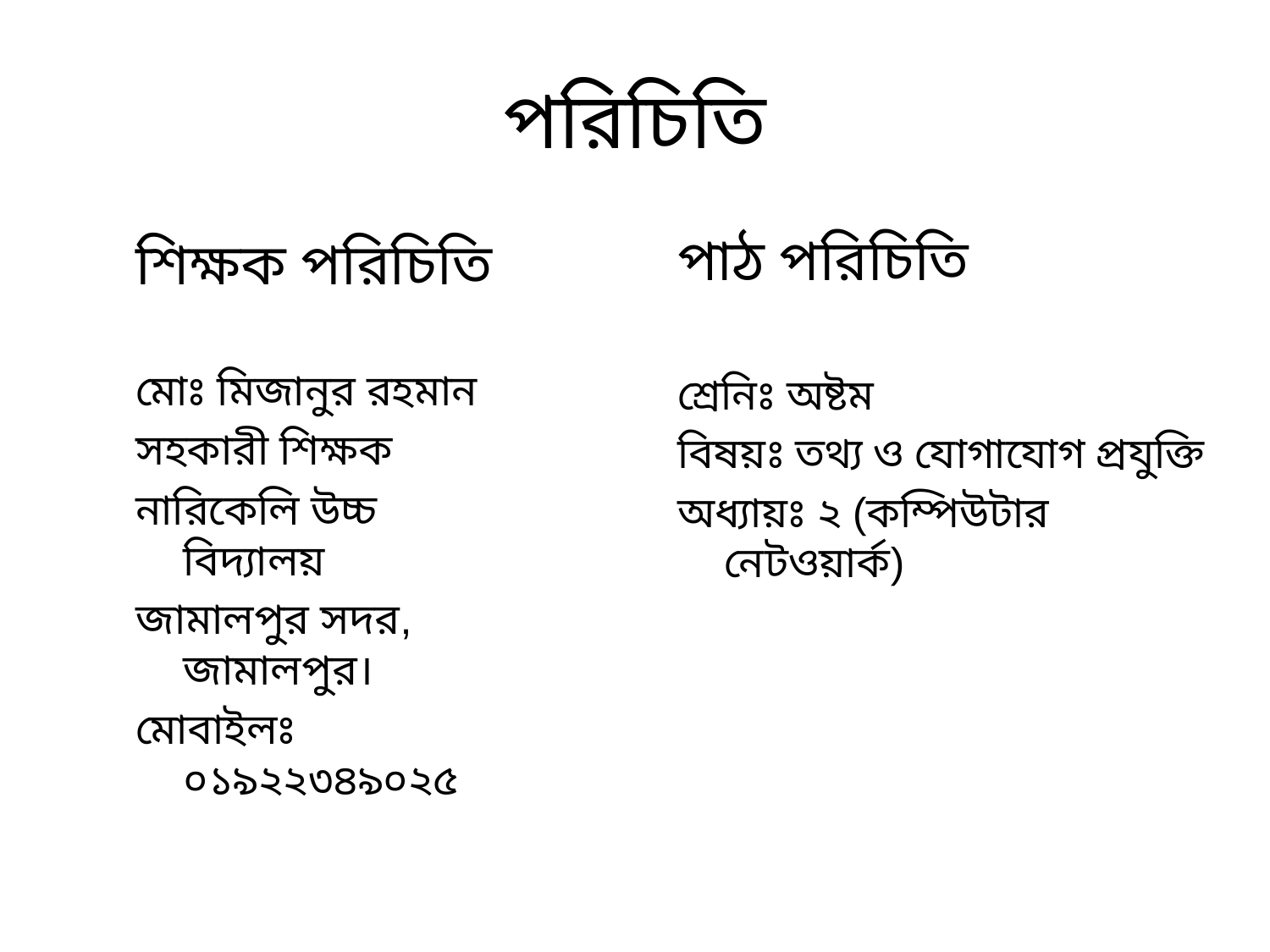

# পরিচিতি
পাঠ পরিচিতি

শ্রেনিঃ অষ্টম
বিষয়ঃ তথ্য ও যোগাযোগ প্রযুক্তি
অধ্যায়ঃ ২ (কম্পিউটার নেটওয়ার্ক)
শিক্ষক পরিচিতি

মোঃ মিজানুর রহমান
সহকারী শিক্ষক
নারিকেলি উচ্চ বিদ্যালয়
জামালপুর সদর, জামালপুর।
মোবাইলঃ ০১৯২২৩৪৯০২৫